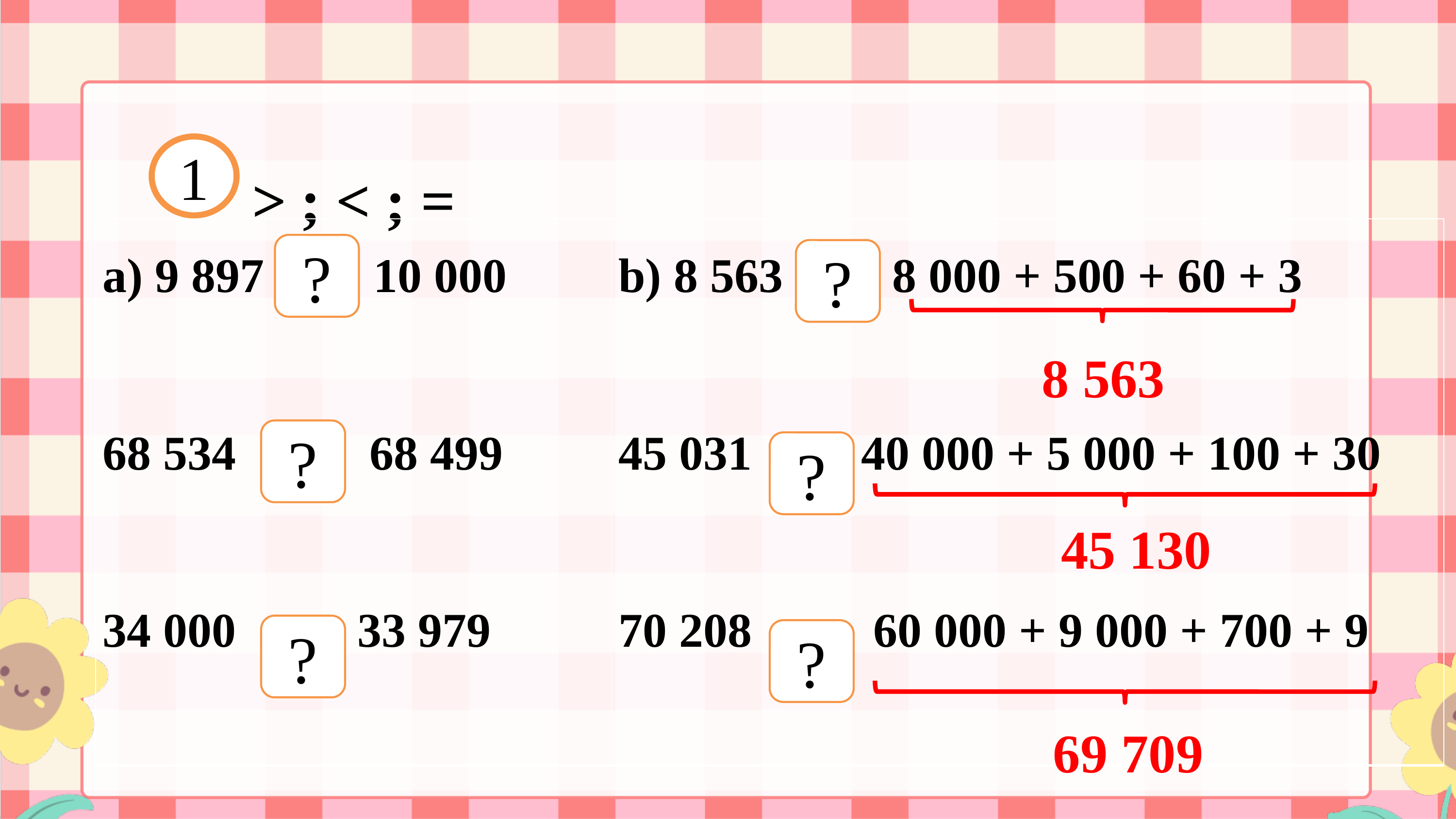

> ; < ; =
1
=
| a) 9 897 10 000 68 534 68 499 34 000 33 979 | b) 8 563 8 000 + 500 + 60 + 3 45 031 40 000 + 5 000 + 100 + 30 70 208 60 000 + 9 000 + 700 + 9 |
| --- | --- |
?
<
?

8 563
?
>
?
>

45 130

>
?
?
>

69 709